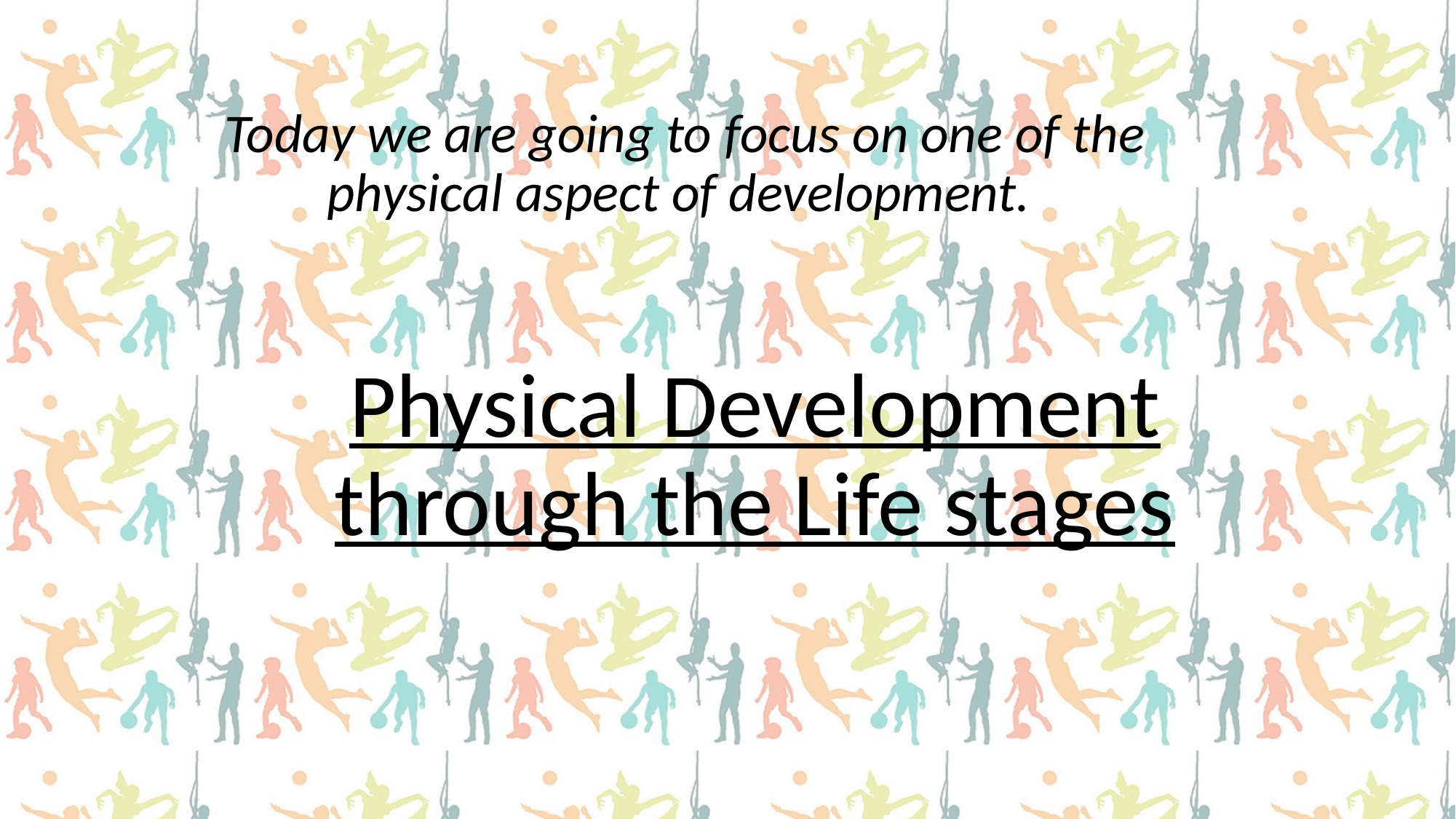

Today we are going to focus on one of the physical aspect of development.
# Physical Development through the Life stages